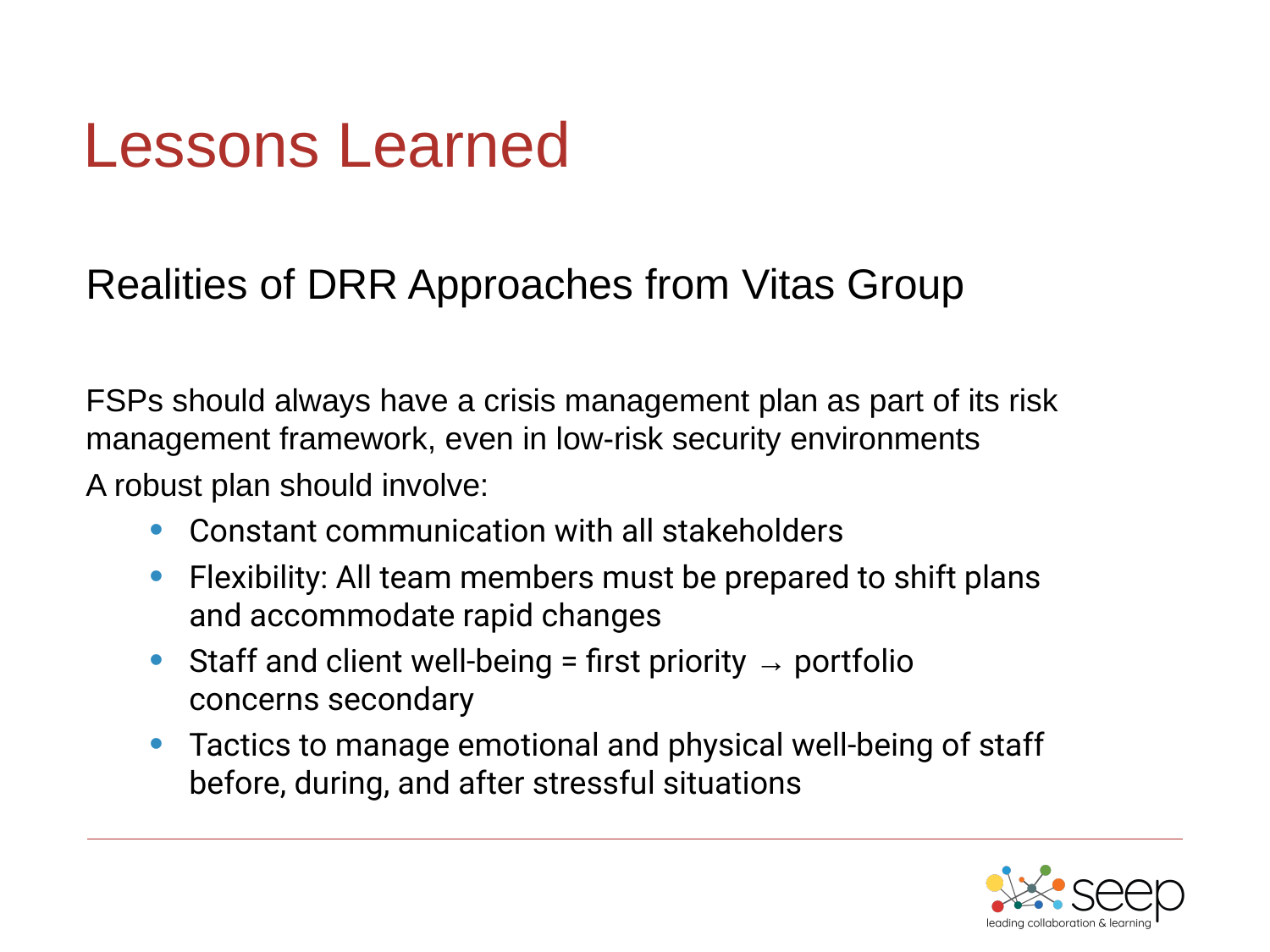

Lessons Learned
Realities of DRR Approaches from Vitas Group
FSPs should always have a crisis management plan as part of its risk management framework, even in low-risk security environments
A robust plan should involve:
Constant communication with all stakeholders
Flexibility: All team members must be prepared to shift plans
and accommodate rapid changes
Staff and client well-being = first priority → portfolio
concerns secondary
Tactics to manage emotional and physical well-being of staff
before, during, and after stressful situations